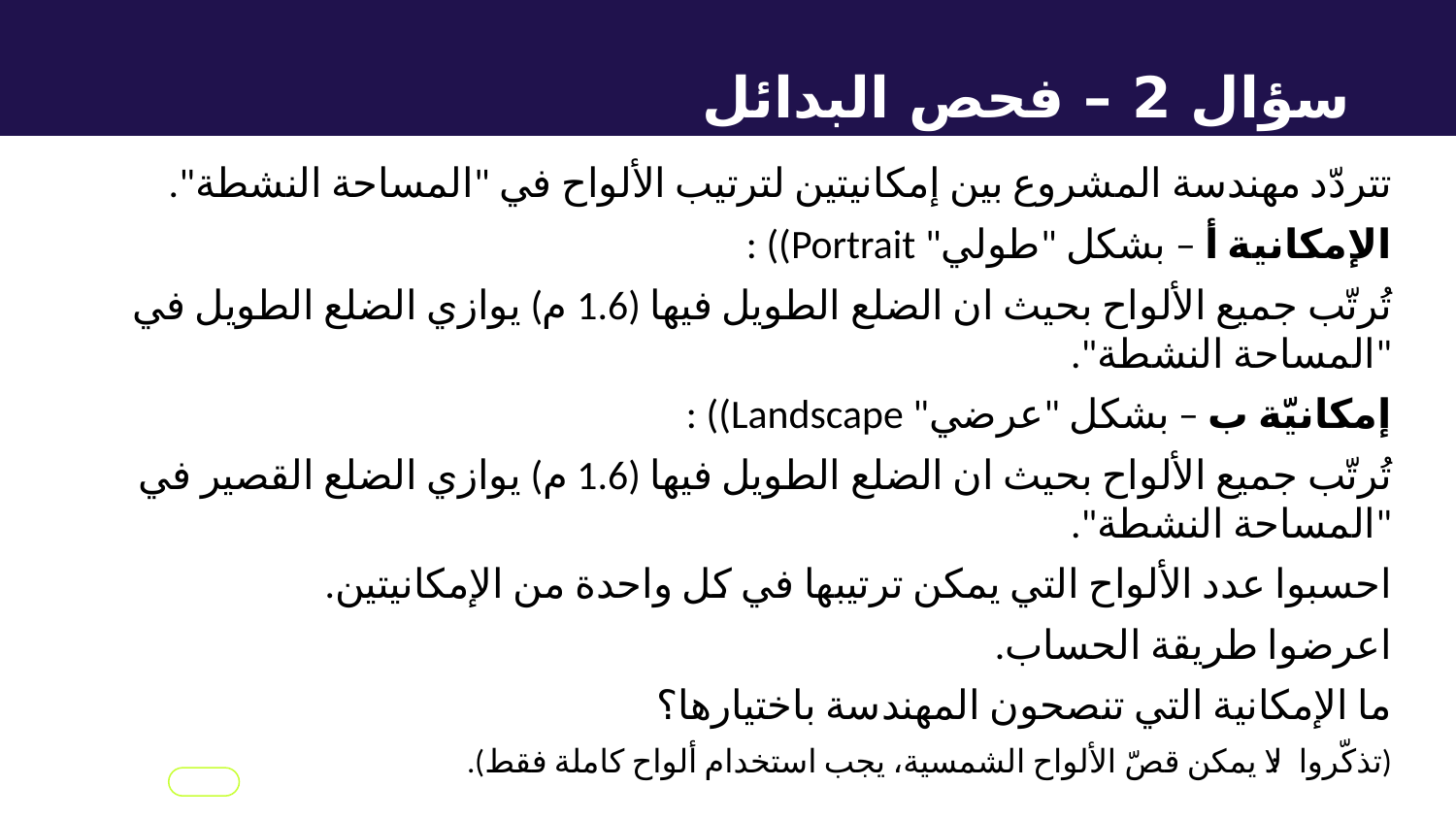

سؤال 2 – فحص البدائل
تتردّد مهندسة المشروع بين إمكانيتين لترتيب الألواح في "المساحة النشطة".
الإمكانية أ – بشكل "طولي" Portrait)) :
تُرتّب جميع الألواح بحيث ان الضلع الطويل فيها (1.6 م) يوازي الضلع الطويل في "المساحة النشطة".
إمكانيّة ب – بشكل "عرضي" Landscape)) :
تُرتّب جميع الألواح بحيث ان الضلع الطويل فيها (1.6 م) يوازي الضلع القصير في "المساحة النشطة".
احسبوا عدد الألواح التي يمكن ترتيبها في كل واحدة من الإمكانيتين.
اعرضوا طريقة الحساب.
ما الإمكانية التي تنصحون المهندسة باختيارها؟
(تذكّروا: لا يمكن قصّ الألواح الشمسية، يجب استخدام ألواح كاملة فقط).